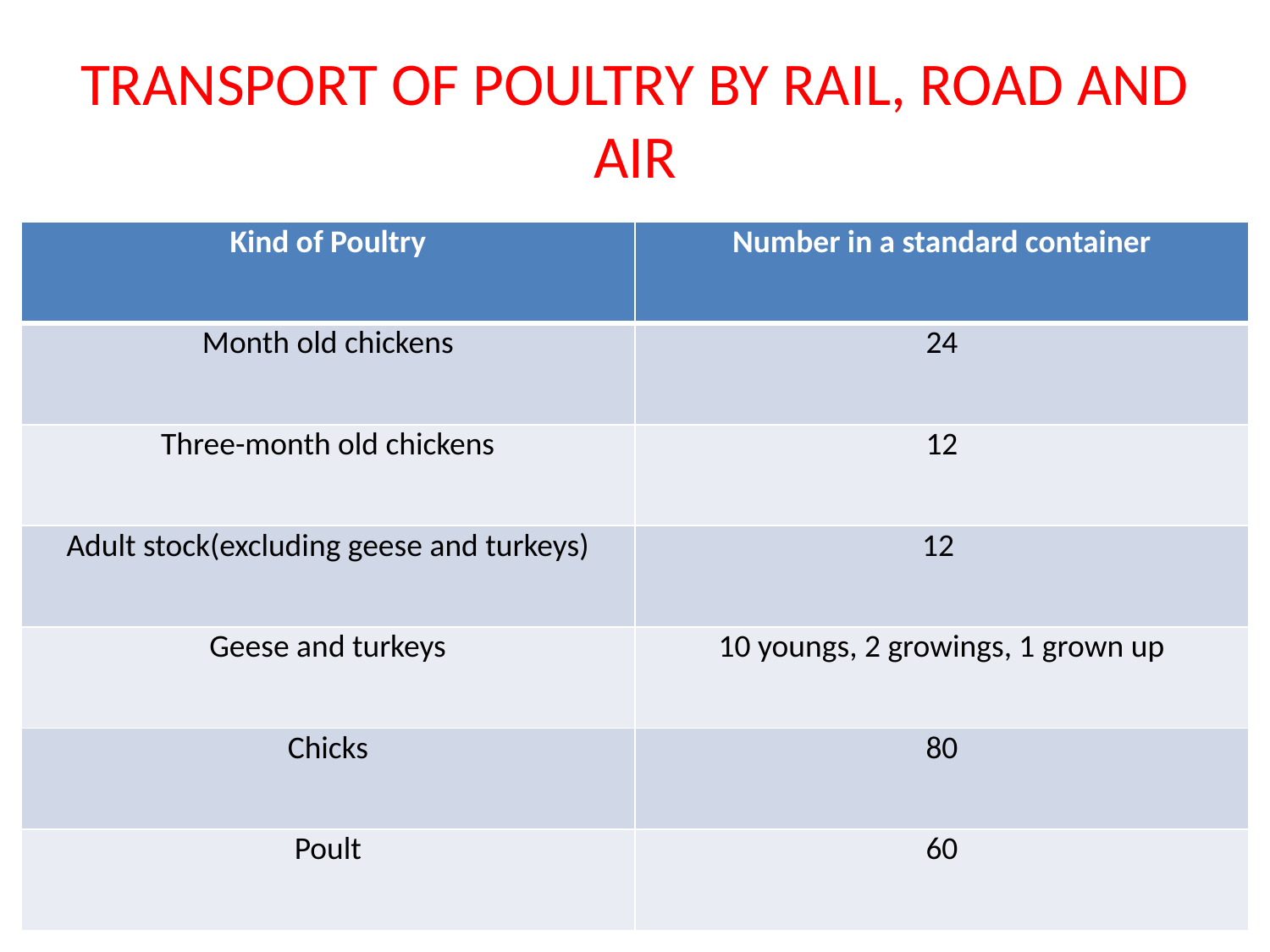

# TRANSPORT OF POULTRY BY RAIL, ROAD AND AIR
| Kind of Poultry | Number in a standard container |
| --- | --- |
| Month old chickens | 24 |
| Three-month old chickens | 12 |
| Adult stock(excluding geese and turkeys) | 12 |
| Geese and turkeys | 10 youngs, 2 growings, 1 grown up |
| Chicks | 80 |
| Poult | 60 |